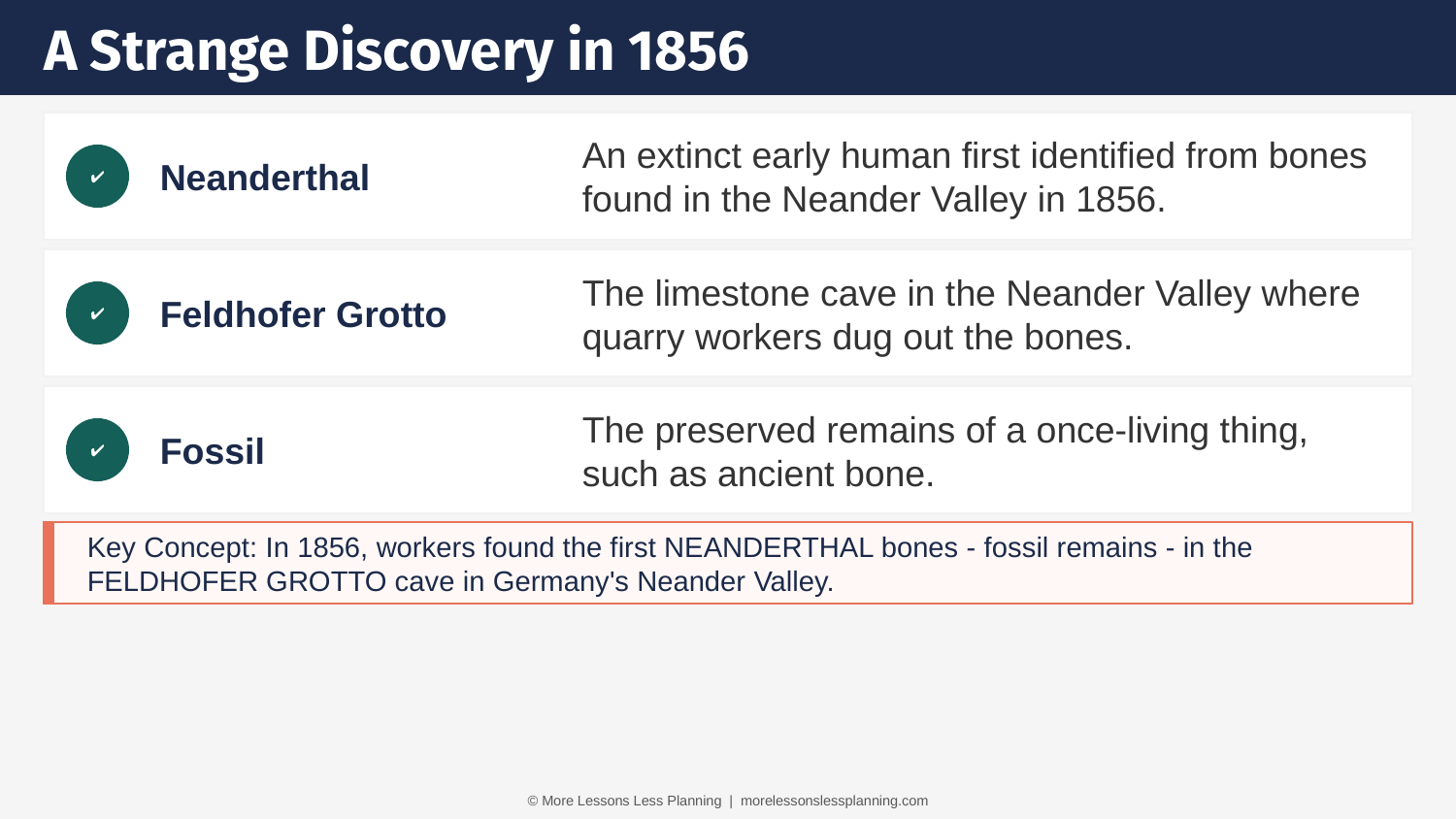

A Strange Discovery in 1856

Neanderthal
An extinct early human first identified from bones found in the Neander Valley in 1856.

✔

Feldhofer Grotto
The limestone cave in the Neander Valley where quarry workers dug out the bones.

✔

Fossil
The preserved remains of a once-living thing, such as ancient bone.

✔

Key Concept: In 1856, workers found the first NEANDERTHAL bones - fossil remains - in the FELDHOFER GROTTO cave in Germany's Neander Valley.
© More Lessons Less Planning  |  morelessonslessplanning.com